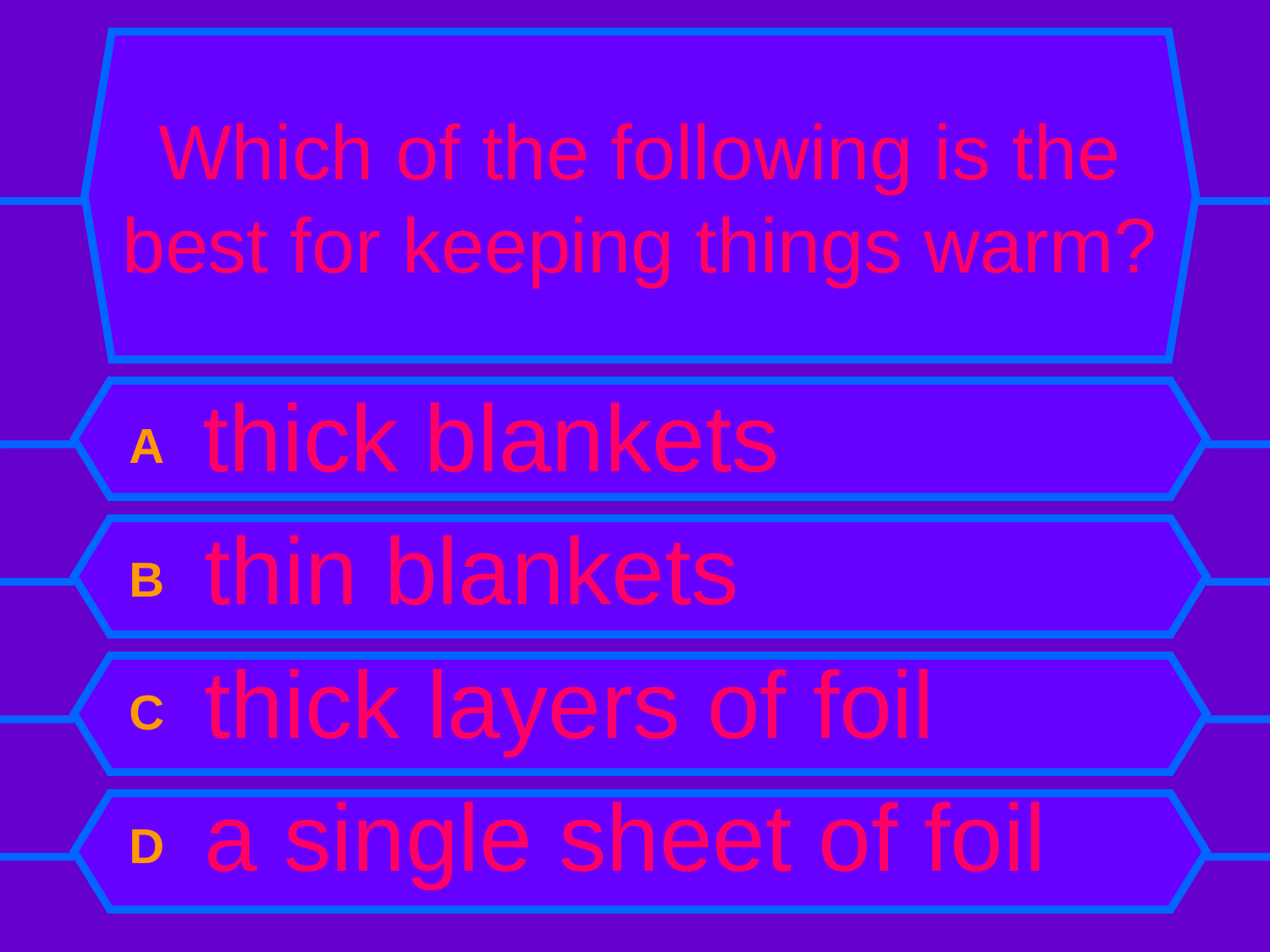

# Which of the following is the best for keeping things warm?

A  thick blankets
B  thin blankets
C  thick layers of foil
D  a single sheet of foil